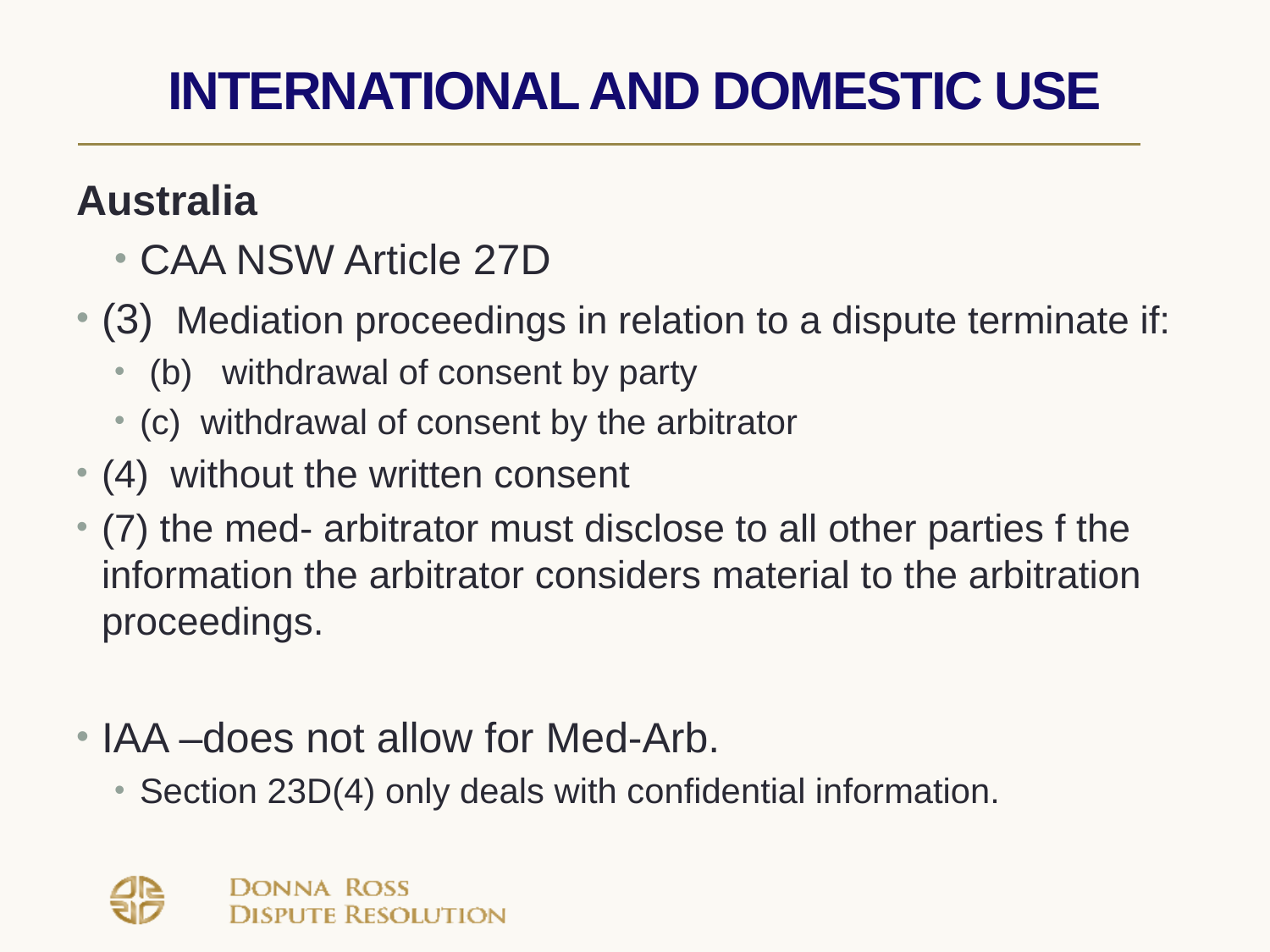

# International and Domestic Use
Australia
CAA NSW Article 27D
(3)  Mediation proceedings in relation to a dispute terminate if:
 (b)   withdrawal of consent by party
(c)  withdrawal of consent by the arbitrator
(4)  without the written consent
(7) the med- arbitrator must disclose to all other parties f the information the arbitrator considers material to the arbitration proceedings.

IAA –does not allow for Med-Arb.
Section 23D(4) only deals with confidential information.